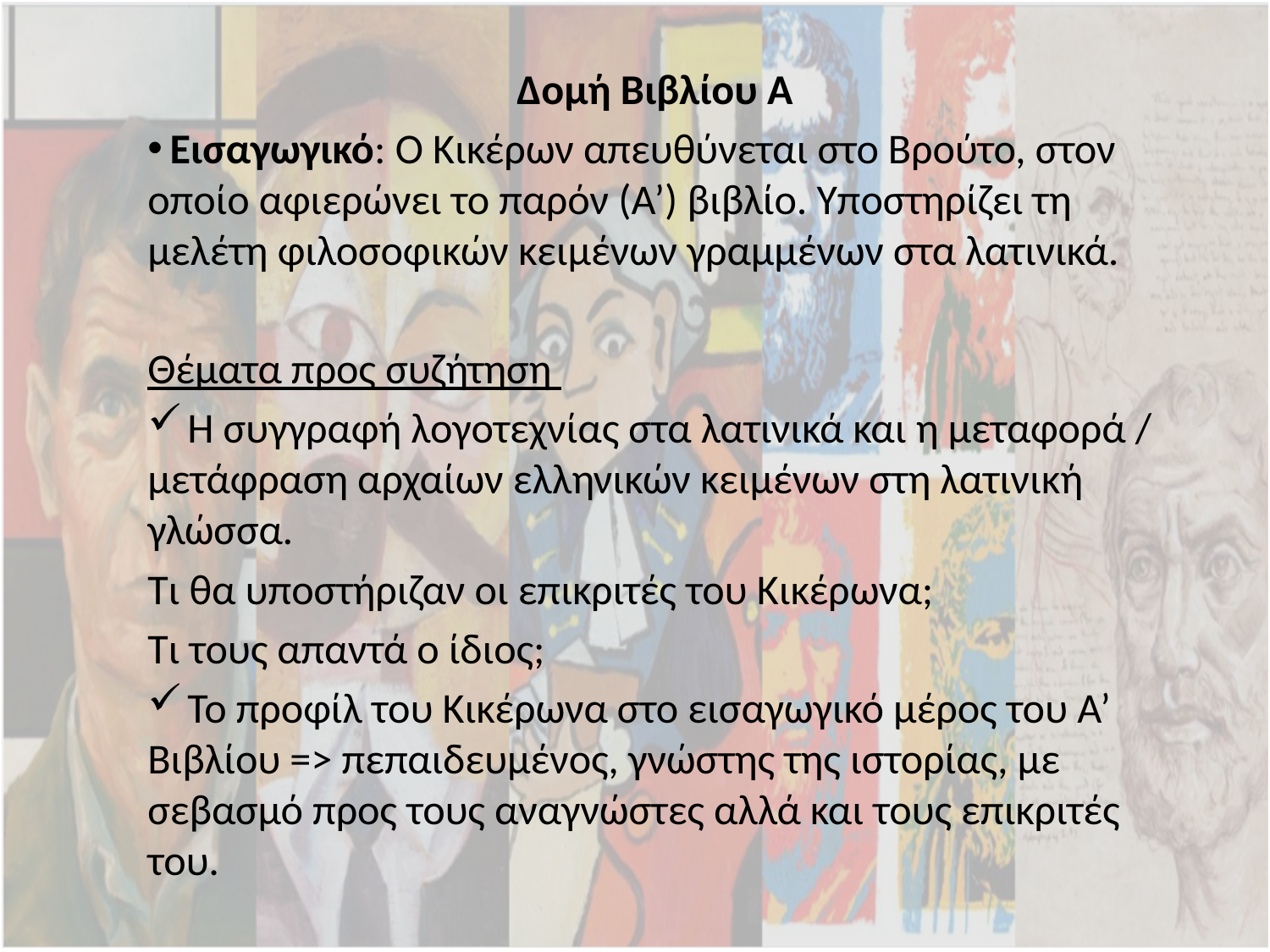

Δομή Βιβλίου Α
 Εισαγωγικό: Ο Κικέρων απευθύνεται στο Βρούτο, στον οποίο αφιερώνει το παρόν (Α’) βιβλίο. Υποστηρίζει τη μελέτη φιλοσοφικών κειμένων γραμμένων στα λατινικά.

Θέματα προς συζήτηση
 Η συγγραφή λογοτεχνίας στα λατινικά και η μεταφορά / μετάφραση αρχαίων ελληνικών κειμένων στη λατινική γλώσσα.
Τι θα υποστήριζαν οι επικριτές του Κικέρωνα;
Τι τους απαντά ο ίδιος;
 Το προφίλ του Κικέρωνα στο εισαγωγικό μέρος του Α’ Βιβλίου => πεπαιδευμένος, γνώστης της ιστορίας, με σεβασμό προς τους αναγνώστες αλλά και τους επικριτές του.